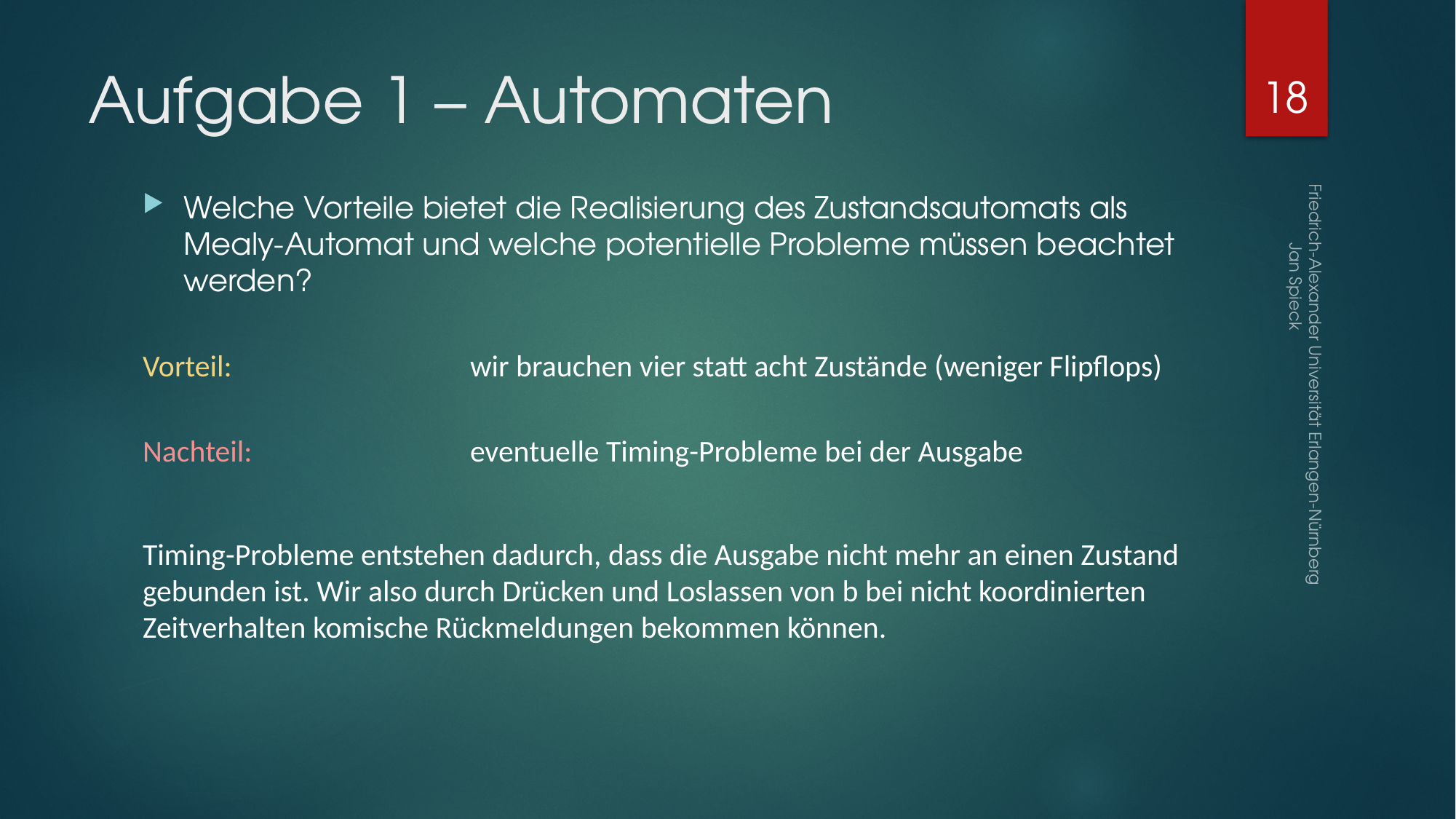

18
# Aufgabe 1 – Automaten
Welche Vorteile bietet die Realisierung des Zustandsautomats als Mealy-Automat und welche potentielle Probleme müssen beachtet werden?

Vorteil:			wir brauchen vier statt acht Zustände (weniger Flipflops)

Nachteil:		eventuelle Timing-Probleme bei der Ausgabe

Timing-Probleme entstehen dadurch, dass die Ausgabe nicht mehr an einen Zustand gebunden ist. Wir also durch Drücken und Loslassen von b bei nicht koordinierten Zeitverhalten komische Rückmeldungen bekommen können.

Friedrich-Alexander Universität Erlangen-Nürnberg                      Jan Spieck